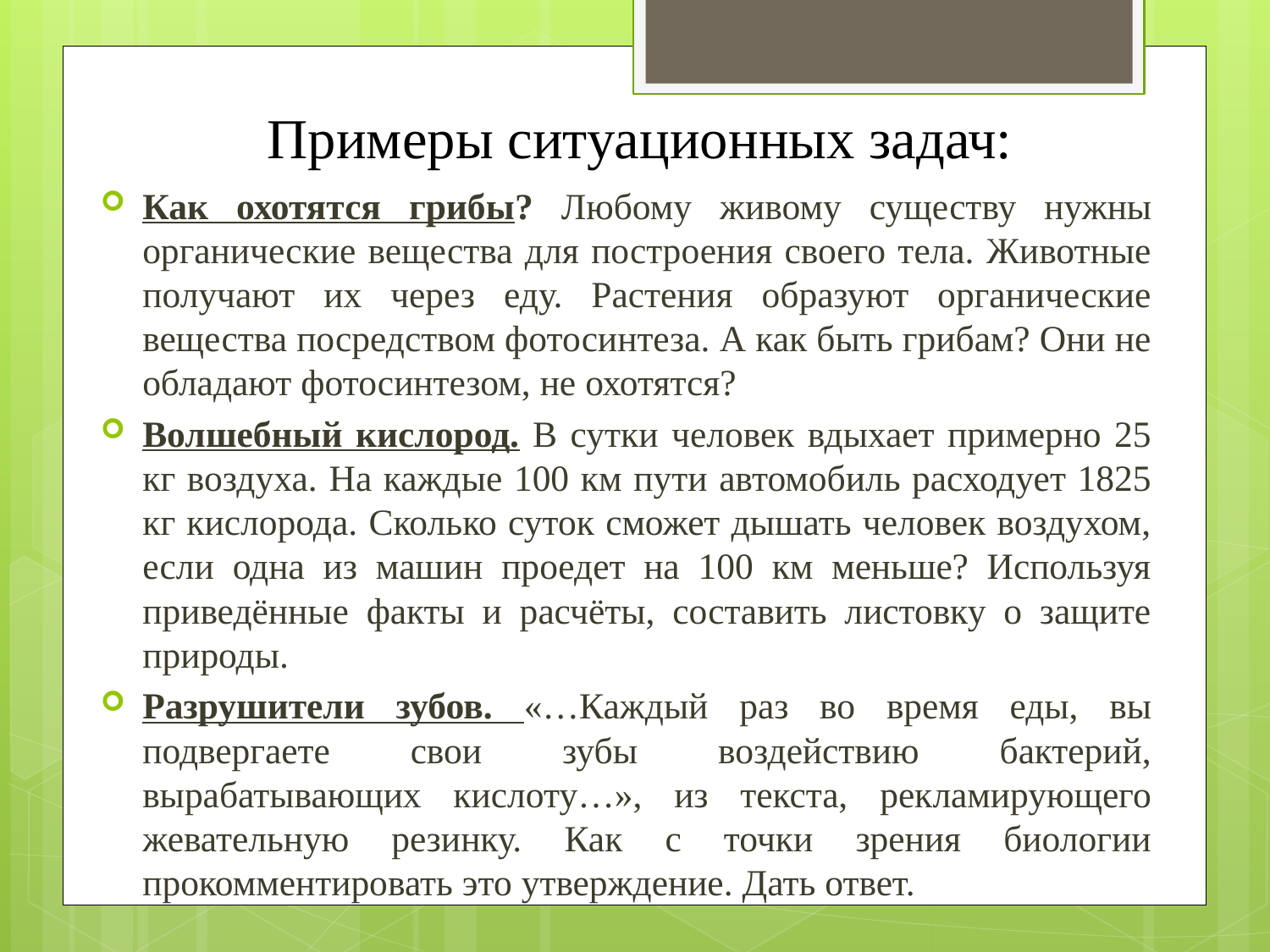

# Примеры ситуационных задач:
Как охотятся грибы? Любому живому существу нужны органические вещества для построения своего тела. Животные получают их через еду. Растения образуют органические вещества посредством фотосинтеза. А как быть грибам? Они не обладают фотосинтезом, не охотятся?
Волшебный кислород. В сутки человек вдыхает примерно 25 кг воздуха. На каждые 100 км пути автомобиль расходует 1825 кг кислорода. Сколько суток сможет дышать человек воздухом, если одна из машин проедет на 100 км меньше? Используя приведённые факты и расчёты, составить листовку о защите природы.
Разрушители зубов. «…Каждый раз во время еды, вы подвергаете свои зубы воздействию бактерий, вырабатывающих кислоту…», из текста, рекламирующего жевательную резинку. Как с точки зрения биологии прокомментировать это утверждение. Дать ответ.